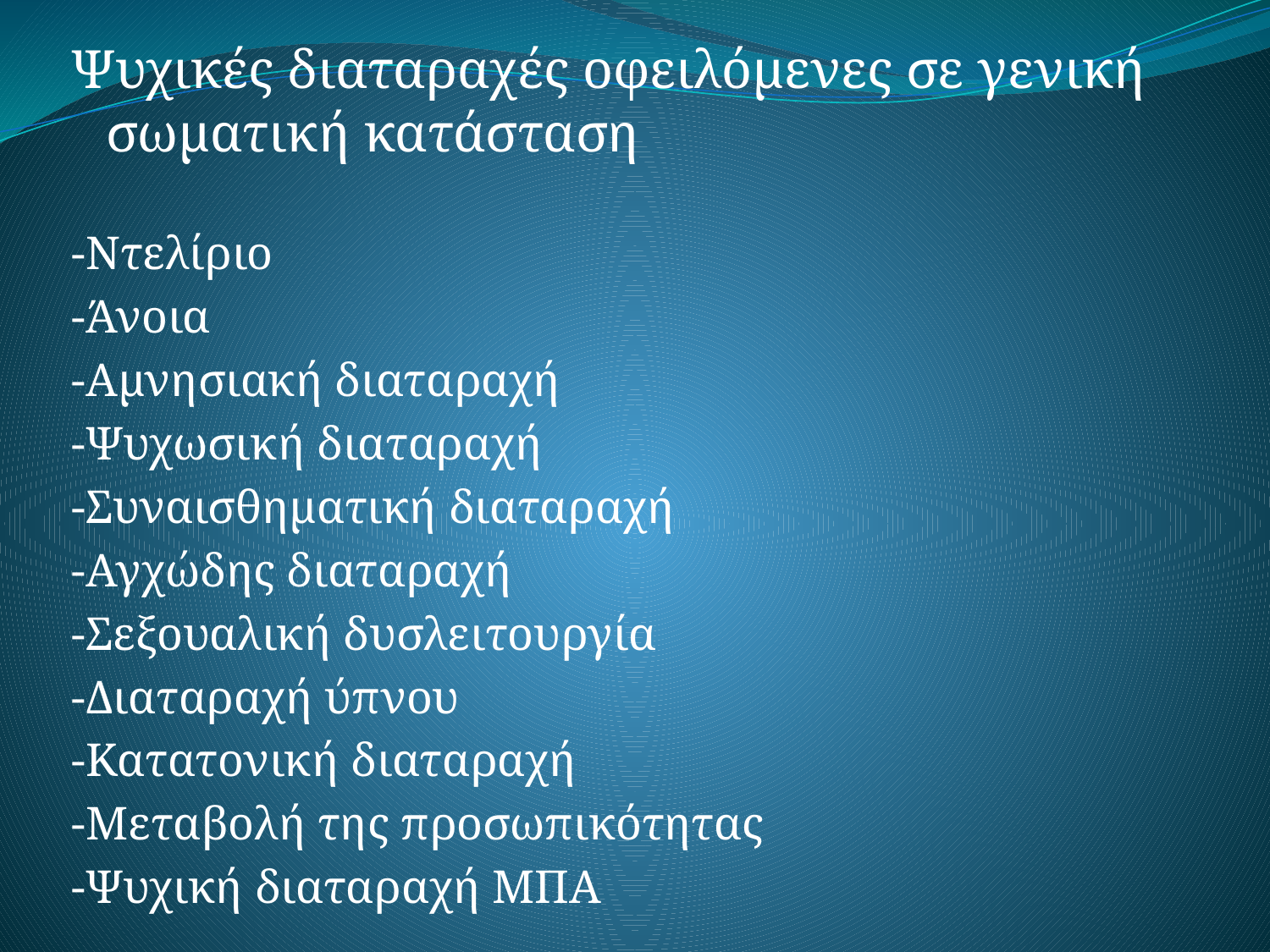

#
Ψυχικές διαταραχές οφειλόμενες σε γενική σωματική κατάσταση

-Ντελίριο
-Άνοια
-Αμνησιακή διαταραχή
-Ψυχωσική διαταραχή
-Συναισθηματική διαταραχή
-Αγχώδης διαταραχή
-Σεξουαλική δυσλειτουργία
-Διαταραχή ύπνου
-Κατατονική διαταραχή
-Μεταβολή της προσωπικότητας
-Ψυχική διαταραχή ΜΠΑ